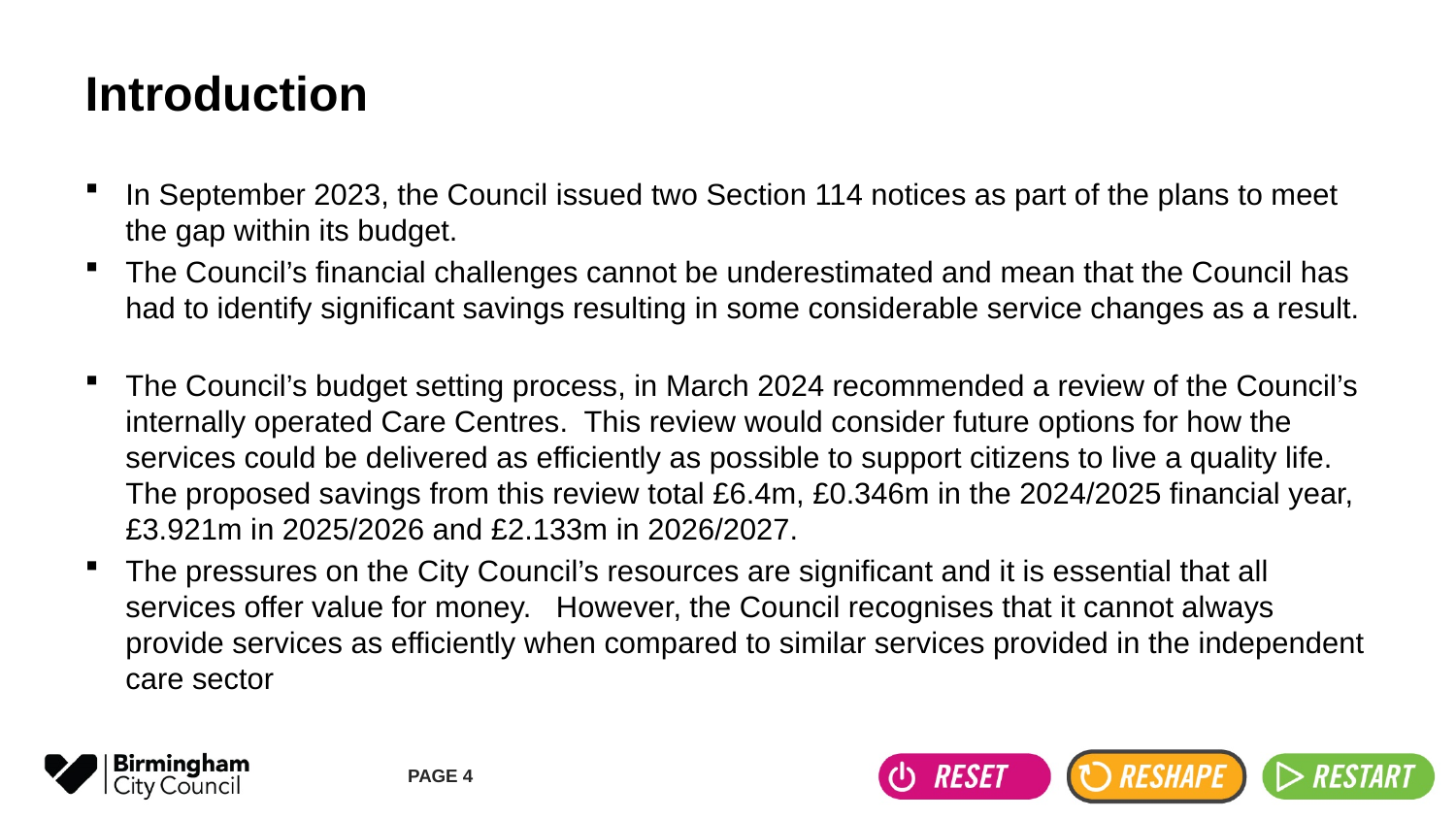

# Introduction
In September 2023, the Council issued two Section 114 notices as part of the plans to meet the gap within its budget.
The Council’s financial challenges cannot be underestimated and mean that the Council has had to identify significant savings resulting in some considerable service changes as a result.
The Council’s budget setting process, in March 2024 recommended a review of the Council’s internally operated Care Centres.  This review would consider future options for how the services could be delivered as efficiently as possible to support citizens to live a quality life. The proposed savings from this review total £6.4m, £0.346m in the 2024/2025 financial year, £3.921m in 2025/2026 and £2.133m in 2026/2027.
The pressures on the City Council’s resources are significant and it is essential that all services offer value for money.   However, the Council recognises that it cannot always provide services as efficiently when compared to similar services provided in the independent care sector